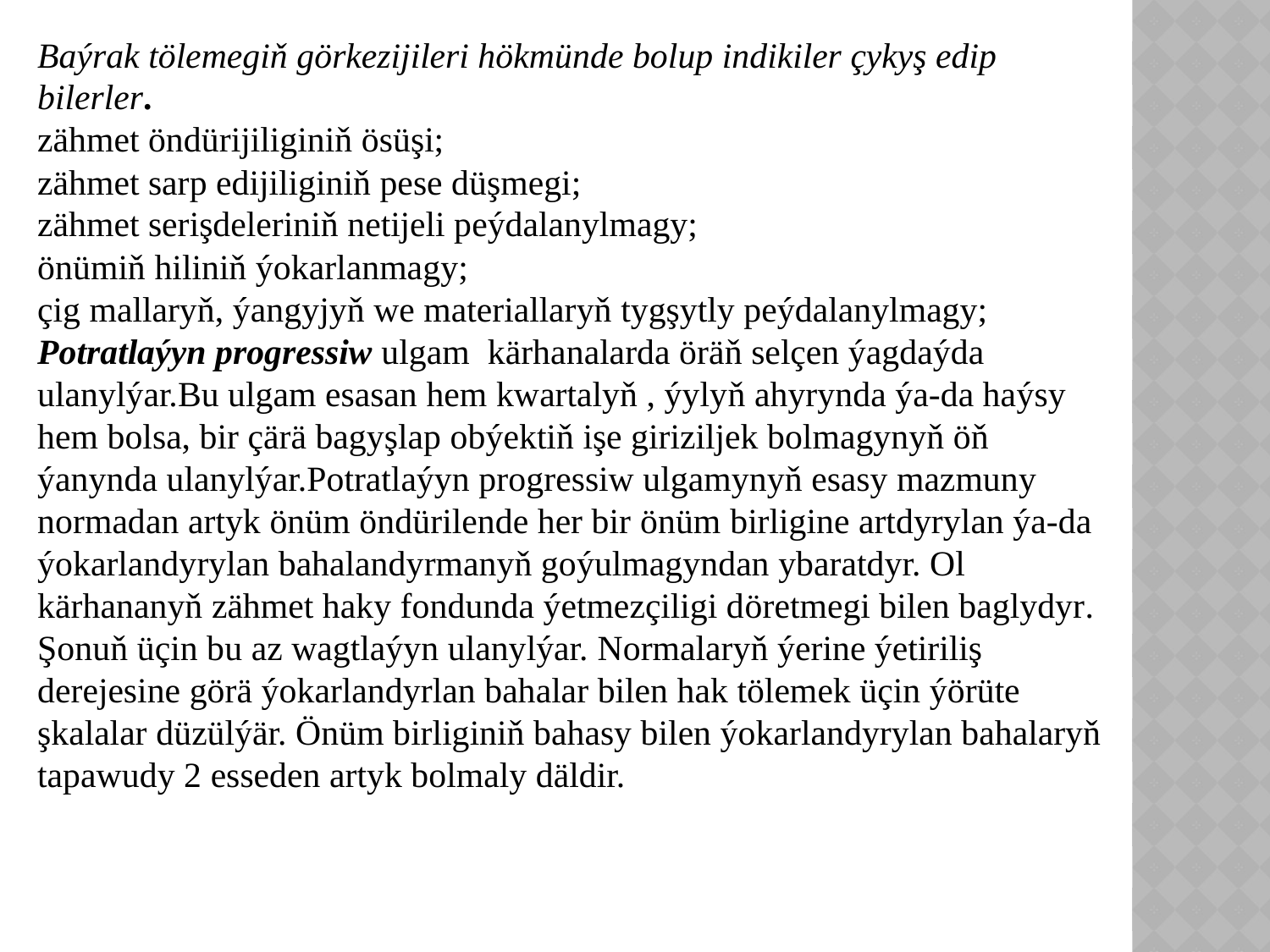

Baýrak tölemegiň görkezijileri hökmünde bolup indikiler çykyş edip bilerler.
zähmet öndürijiliginiň ösüşi;
zähmet sarp edijiliginiň pese düşmegi;
zähmet serişdeleriniň netijeli peýdalanylmagy;
önümiň hiliniň ýokarlanmagy;
çig mallaryň, ýangyjyň we materiallaryň tygşytly peýdalanylmagy;
Potratlaýyn progressiw ulgam  kärhanalarda öräň selçen ýagdaýda  ulanylýar.Bu ulgam esasan hem kwartalyň , ýylyň ahyrynda ýa-da haýsy hem bolsa, bir çärä bagyşlap obýektiň işe giriziljek bolmagynyň öň ýanynda ulanylýar.Potratlaýyn progressiw ulgamynyň esasy mazmuny normadan artyk önüm öndürilende her bir önüm birligine artdyrylan ýa-da ýokarlandyrylan bahalandyrmanyň goýulmagyndan ybaratdyr. Ol kärhananyň zähmet haky fondunda ýetmezçiligi döretmegi bilen baglydyr. Şonuň üçin bu az wagtlaýyn ulanylýar. Normalaryň ýerine ýetiriliş derejesine görä ýokarlandyrlan bahalar bilen hak tölemek üçin ýörüte şkalalar düzülýär. Önüm birliginiň bahasy bilen ýokarlandyrylan bahalaryň tapawudy 2 esseden artyk bolmaly däldir.